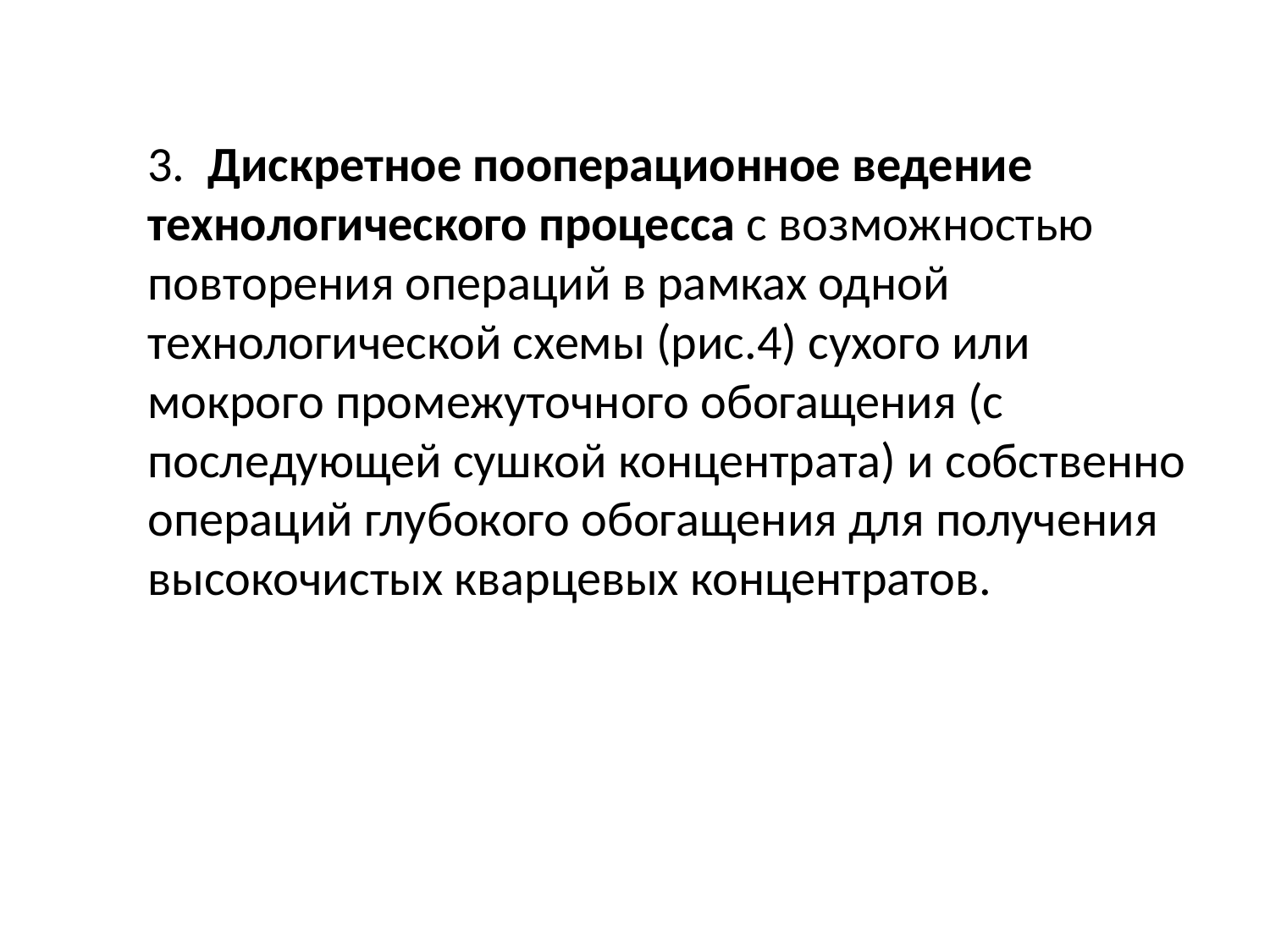

3.  Дискретное пооперационное ведение технологического процесса с возможностью повторения операций в рамках одной технологической схемы (рис.4) сухого или мокрого промежуточного обогащения (с последующей сушкой концентрата) и собственно операций глубокого обогащения для получения высокочистых кварцевых концентратов.